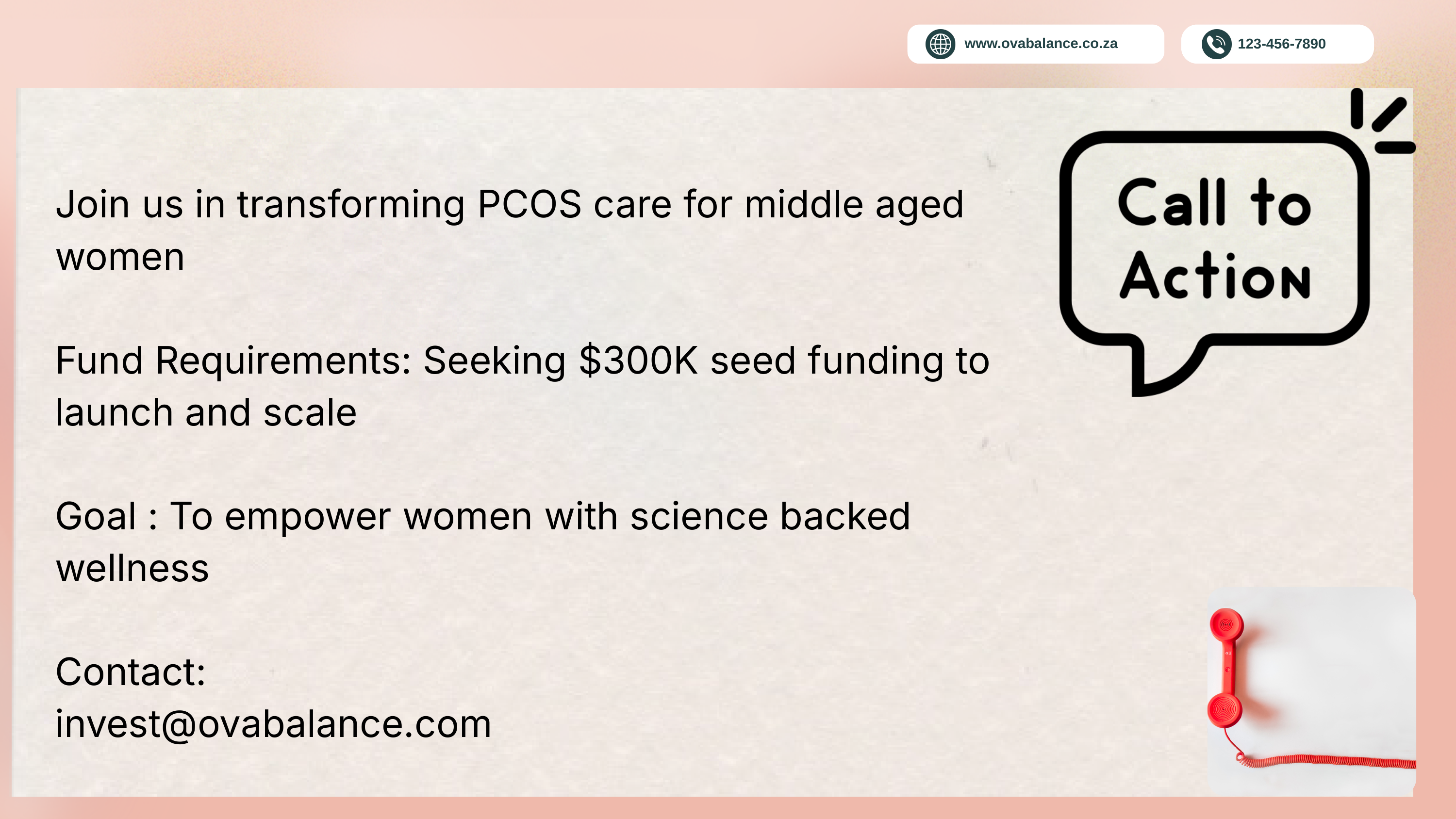

www.ovabalance.co.za
123-456-7890

Join us in transforming PCOS care for middle aged women

Fund Requirements: Seeking $300K seed funding to launch and scale

Goal : To empower women with science backed wellness

Contact:
invest@ovabalance.com